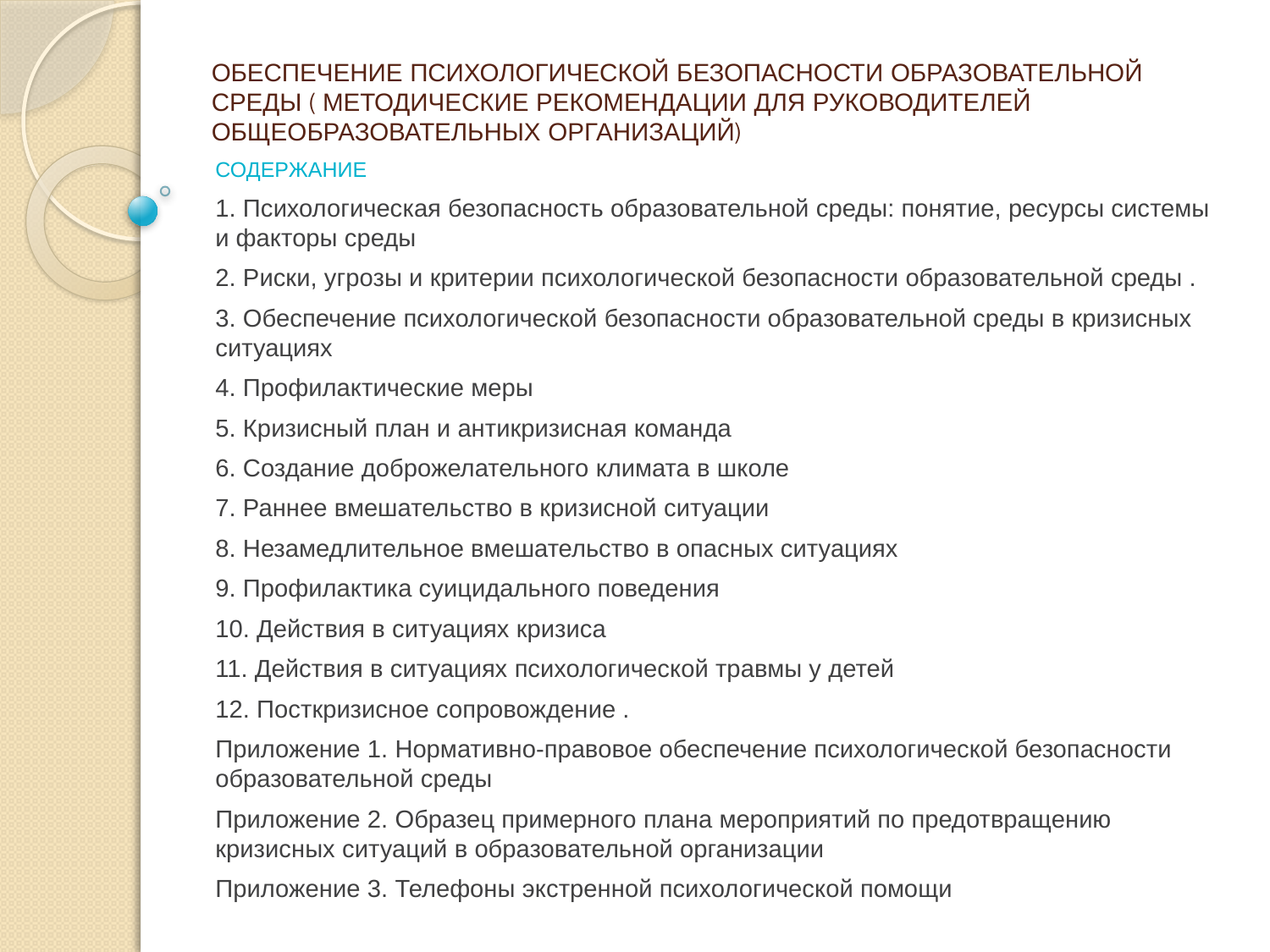

# ОБЕСПЕЧЕНИЕ ПСИХОЛОГИЧЕСКОЙ БЕЗОПАСНОСТИ ОБРАЗОВАТЕЛЬНОЙ СРЕДЫ ( МЕТОДИЧЕСКИЕ РЕКОМЕНДАЦИИ ДЛЯ РУКОВОДИТЕЛЕЙ ОБЩЕОБРАЗОВАТЕЛЬНЫХ ОРГАНИЗАЦИЙ)
СОДЕРЖАНИЕ
1. Психологическая безопасность образовательной среды: понятие, ресурсы системы и факторы среды
2. Риски, угрозы и критерии психологической безопасности образовательной среды .
3. Обеспечение психологической безопасности образовательной среды в кризисных ситуациях
4. Профилактические меры
5. Кризисный план и антикризисная команда
6. Создание доброжелательного климата в школе
7. Раннее вмешательство в кризисной ситуации
8. Незамедлительное вмешательство в опасных ситуациях
9. Профилактика суицидального поведения
10. Действия в ситуациях кризиса
11. Действия в ситуациях психологической травмы у детей
12. Посткризисное сопровождение .
Приложение 1. Нормативно-правовое обеспечение психологической безопасности образовательной среды
Приложение 2. Образец примерного плана мероприятий по предотвращению кризисных ситуаций в образовательной организации
Приложение 3. Телефоны экстренной психологической помощи